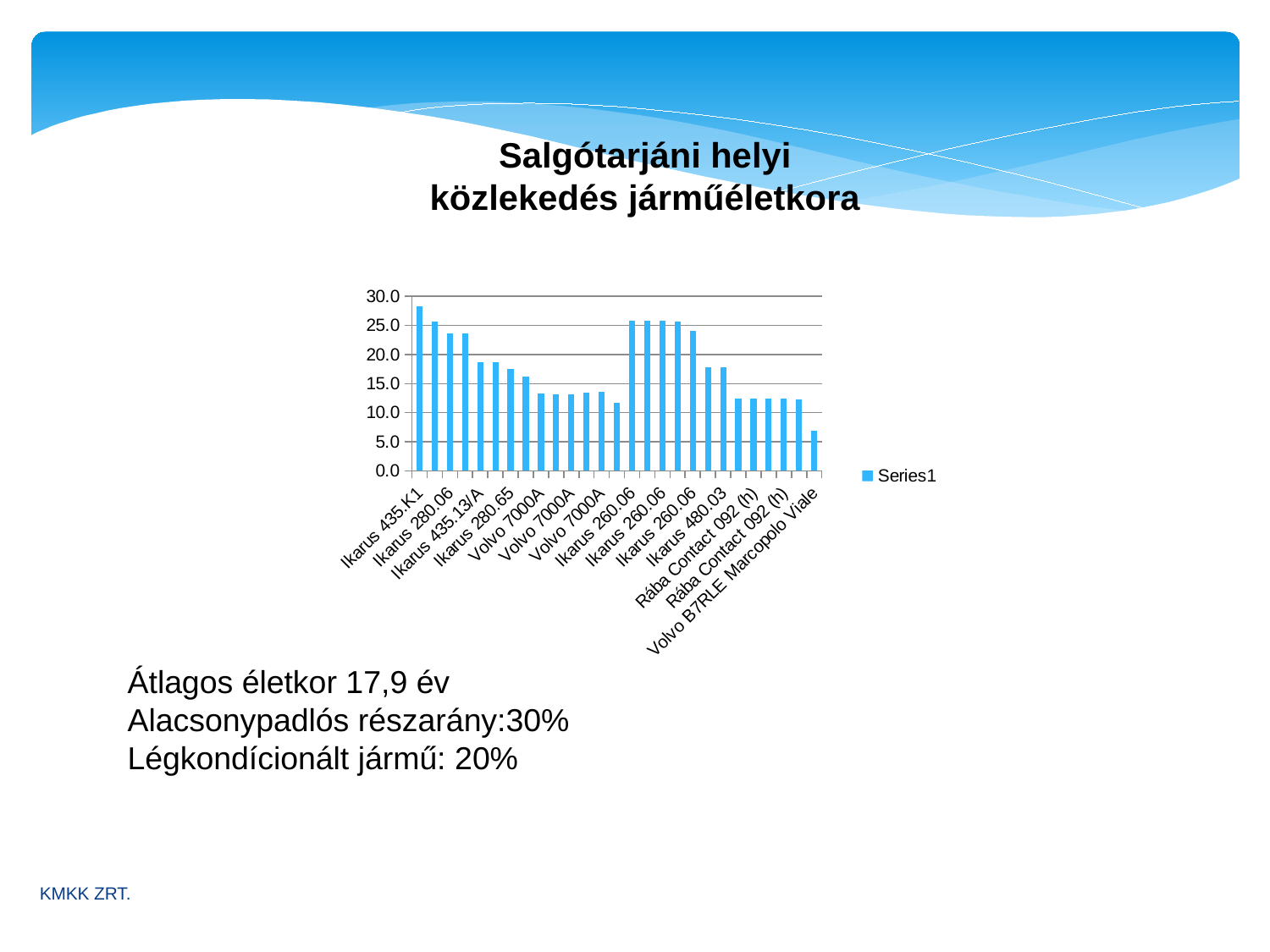

Salgótarjáni helyi közlekedés járműéletkora

### Chart

| Category |  |
|---|---|
| Ikarus 435.K1 | 28.333333333333332 |
| Ikarus 435.02 | 25.666666666666668 |
| Ikarus 280.06 | 23.666666666666668 |
| Ikarus 280.06 | 23.666666666666668 |
| Ikarus 435.13/A | 18.666666666666668 |
| Ikarus 435.13/A | 18.666666666666668 |
| Ikarus 280.65 | 17.5 |
| Ikarus 417.02 | 16.25 |
| Volvo 7000A | 13.25 |
| Volvo 7000A | 13.166666666666666 |
| Volvo 7000A | 13.166666666666666 |
| Volvo 7000A | 13.416666666666666 |
| Volvo 7000A | 13.583333333333334 |
| Ikarus 435.17 | 11.75 |
| Ikarus 260.06 | 25.75 |
| Ikarus 260.06 | 25.75 |
| Ikarus 260.06 | 25.75 |
| Ikarus 260.06 | 25.666666666666668 |
| Ikarus 260.06 | 24.083333333333332 |
| Ikarus 411.02 | 17.75 |
| Ikarus 480.03 | 17.833333333333332 |
| Rába Contact 092 (h) | 12.416666666666666 |
| Rába Contact 092 (h) | 12.416666666666666 |
| Rába Contact 092 (h) | 12.416666666666666 |
| Rába Contact 092 (h) | 12.416666666666666 |
| Rába Contact 092 (h) | 12.333333333333334 |
| Volvo B7RLE Marcopolo Viale | 6.916666666666667 |
Átlagos életkor 17,9 év
Alacsonypadlós részarány:30%
Légkondícionált jármű: 20%
KMKK ZRT.